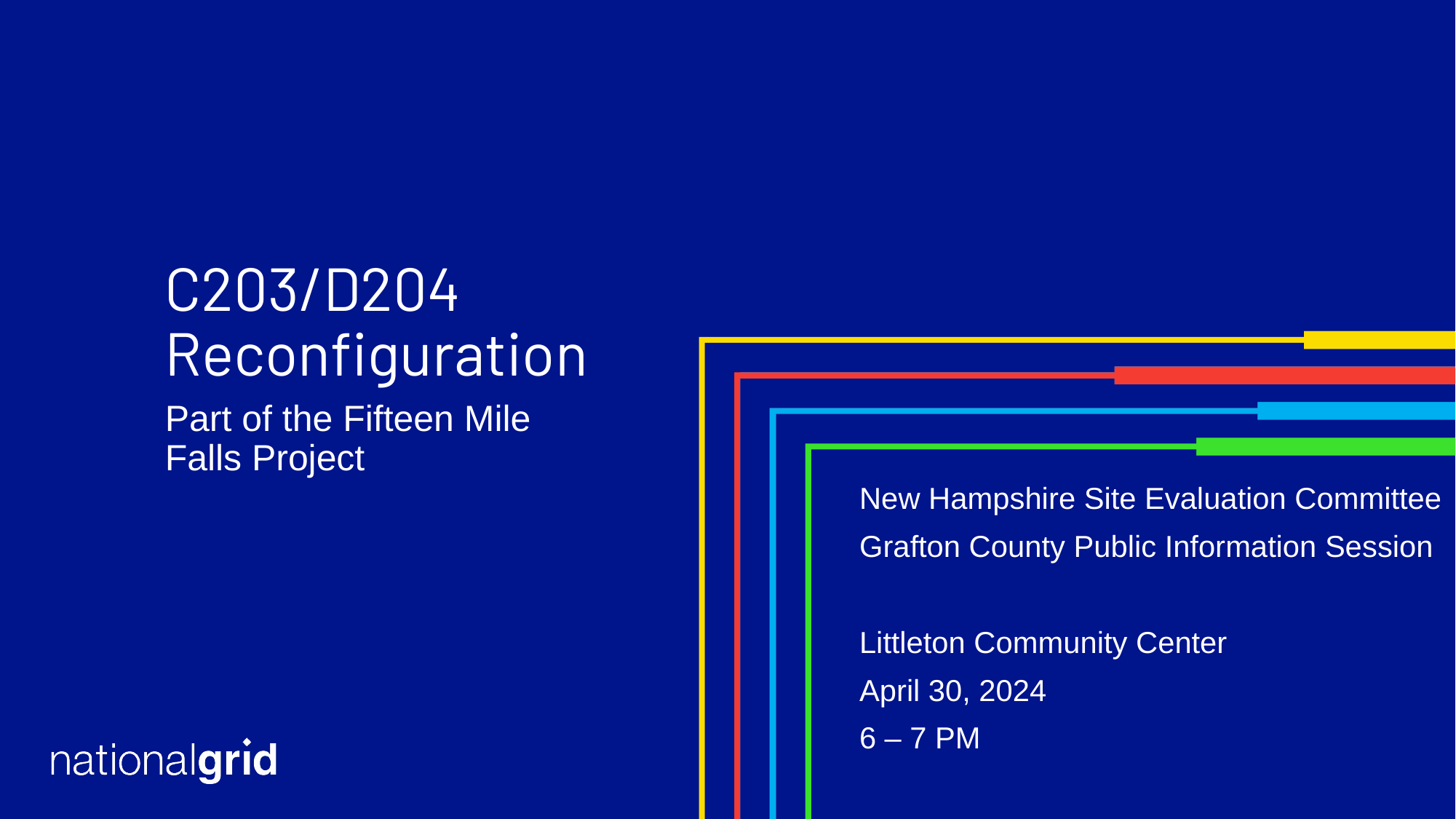

C203/D204 Reconfiguration
Part of the Fifteen Mile Falls Project

New Hampshire Site Evaluation Committee
Grafton County Public Information Session

Littleton Community Center
April 30, 2024
6 – 7 PM